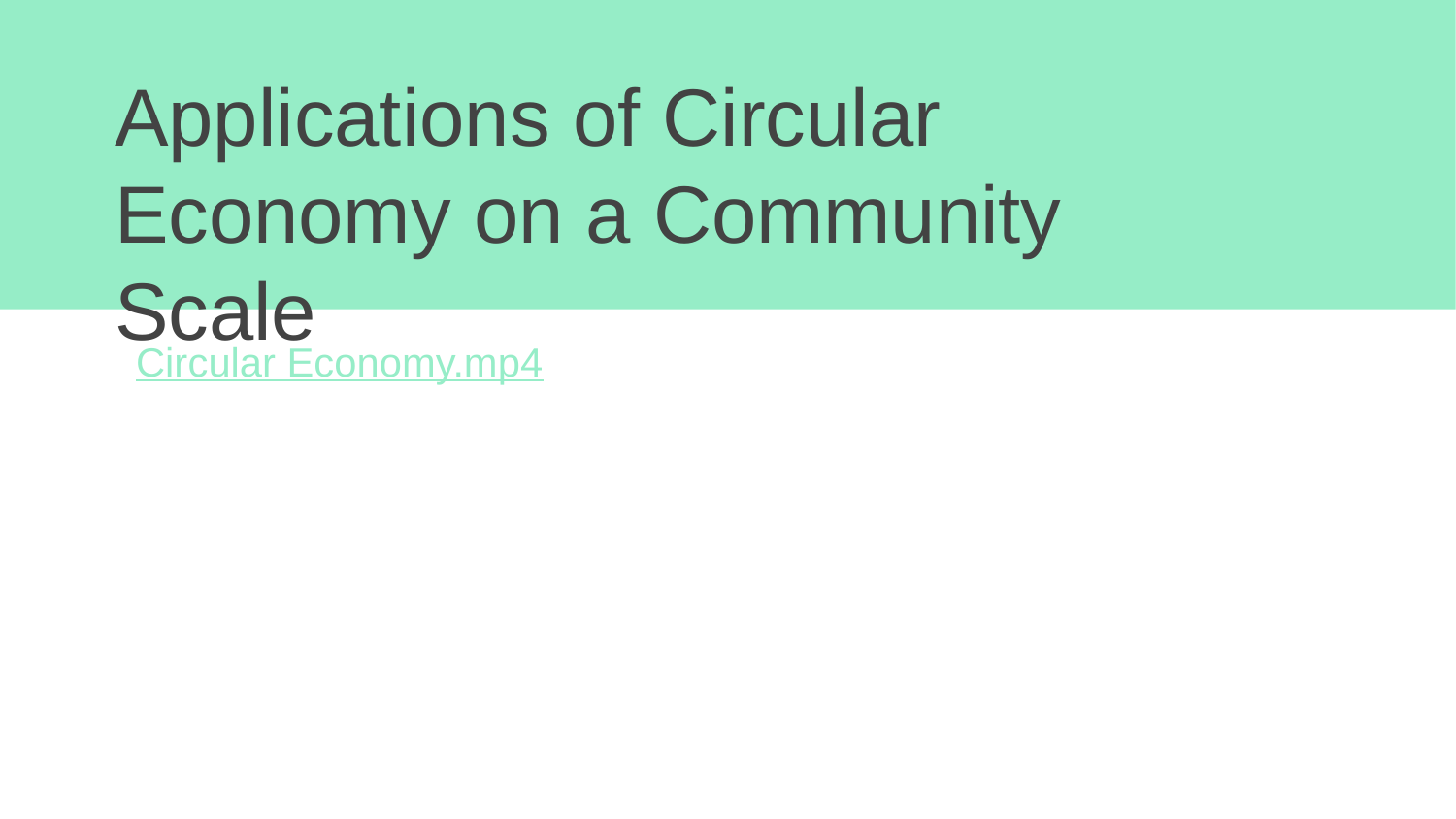

# Applications of Circular Economy on a Community Scale
Circular Economy.mp4